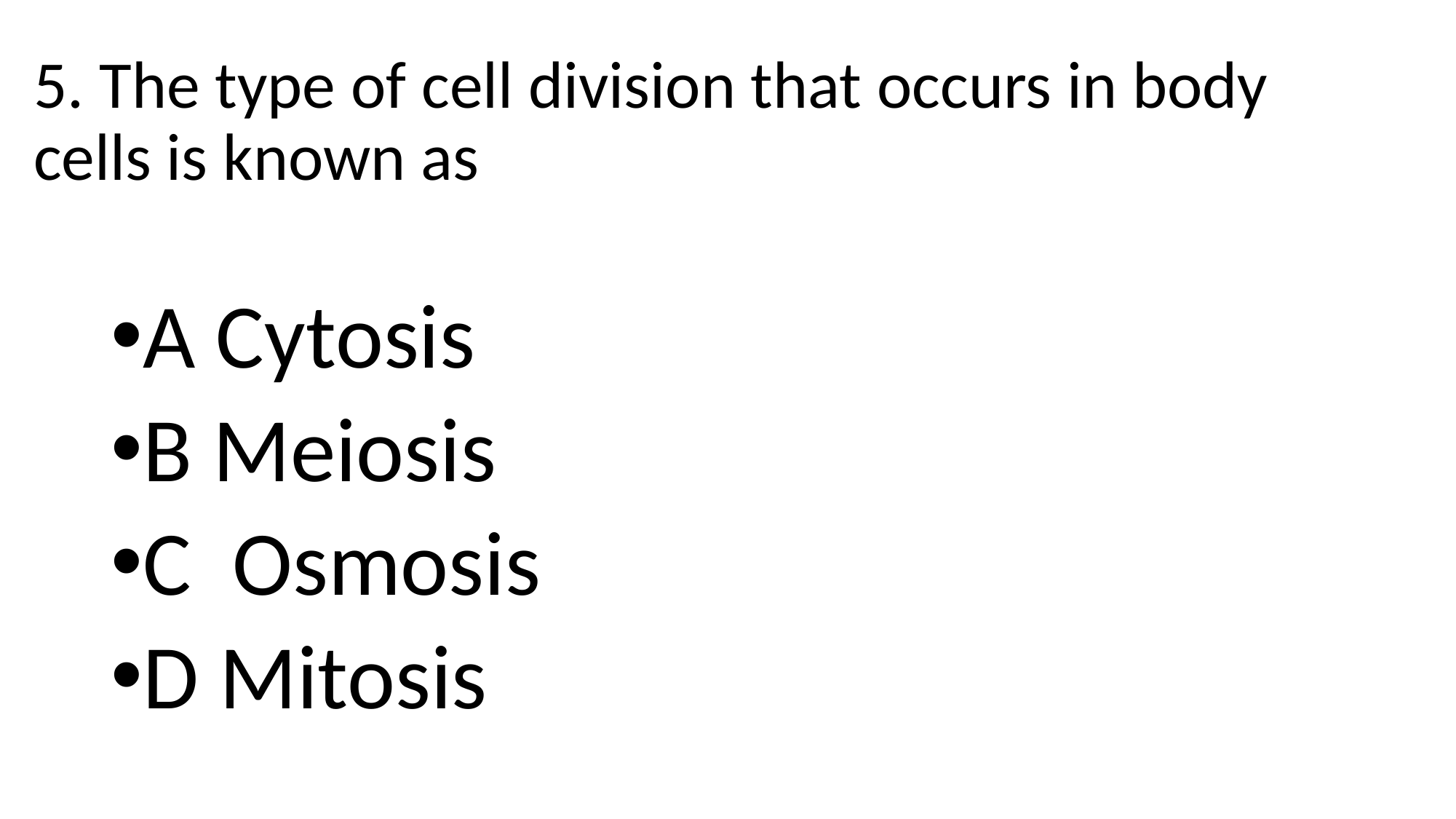

# 5. The type of cell division that occurs in body cells is known as

A Cytosis
B Meiosis
C  Osmosis
D Mitosis